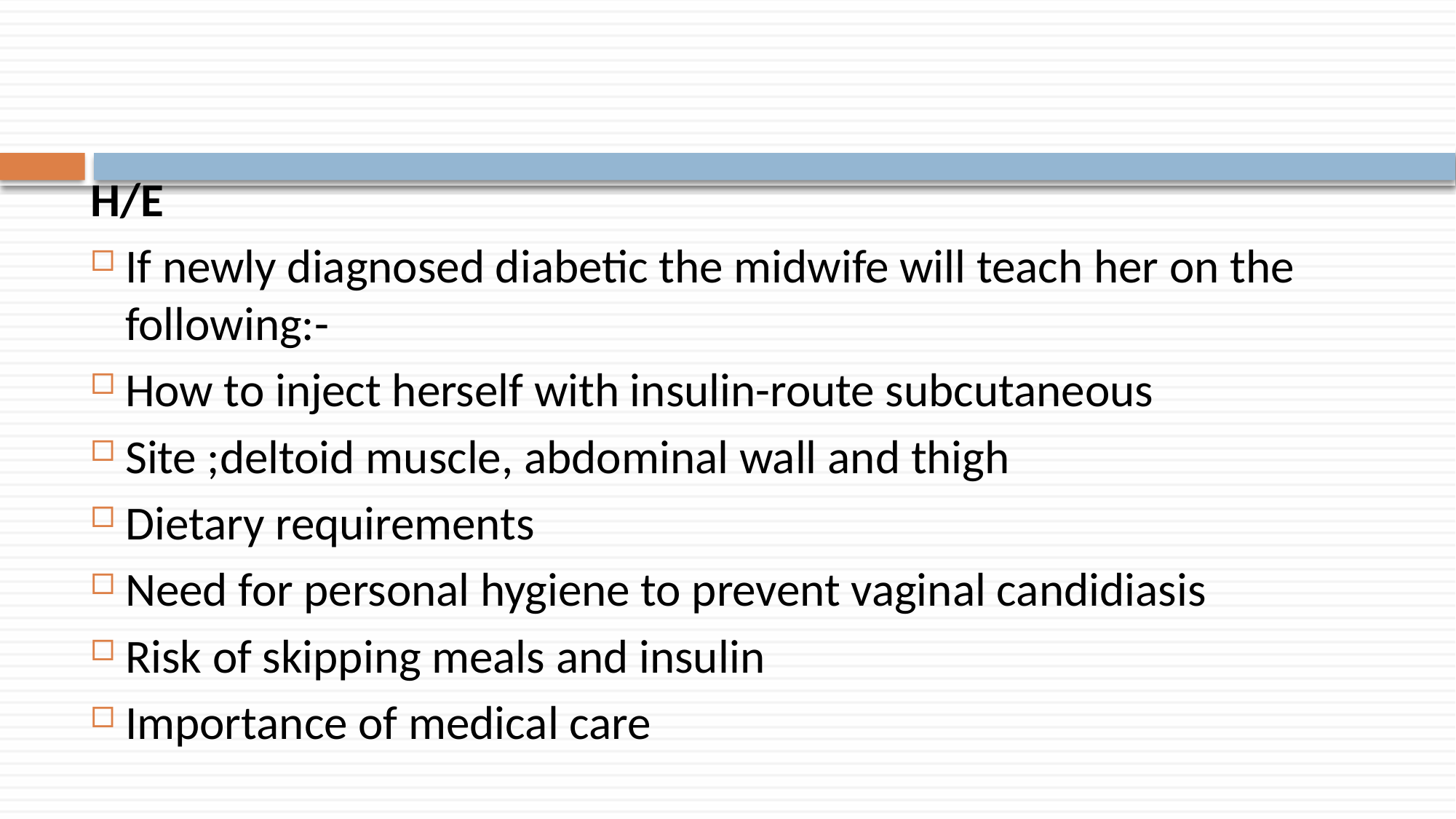

H/E
If newly diagnosed diabetic the midwife will teach her on the following:-
How to inject herself with insulin-route subcutaneous
Site ;deltoid muscle, abdominal wall and thigh
Dietary requirements
Need for personal hygiene to prevent vaginal candidiasis
Risk of skipping meals and insulin
Importance of medical care